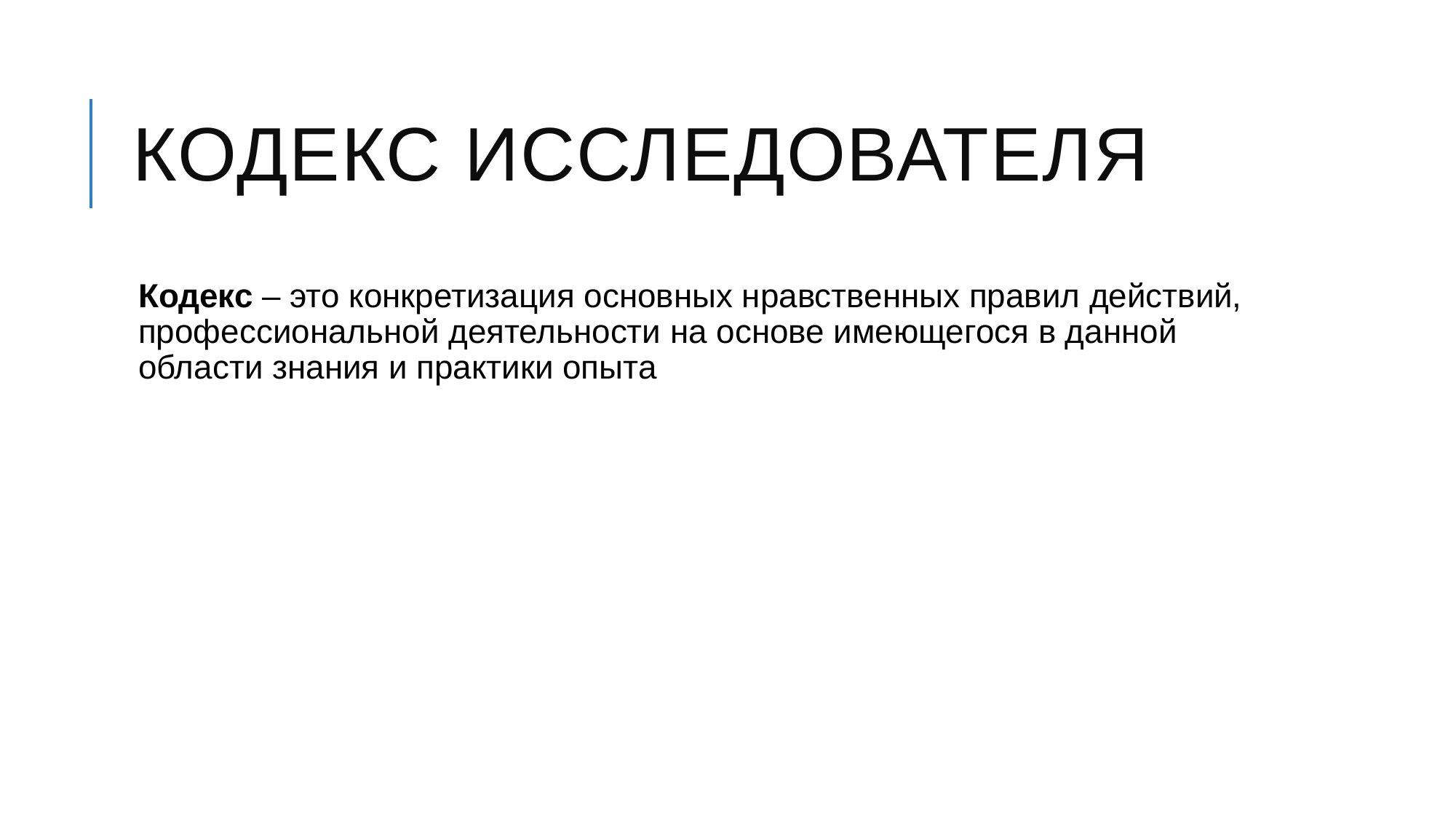

# Кодекс исследователя
Кодекс – это конкретизация основных нравственных правил действий, профессиональной деятельности на основе имеющегося в данной области знания и практики опыта